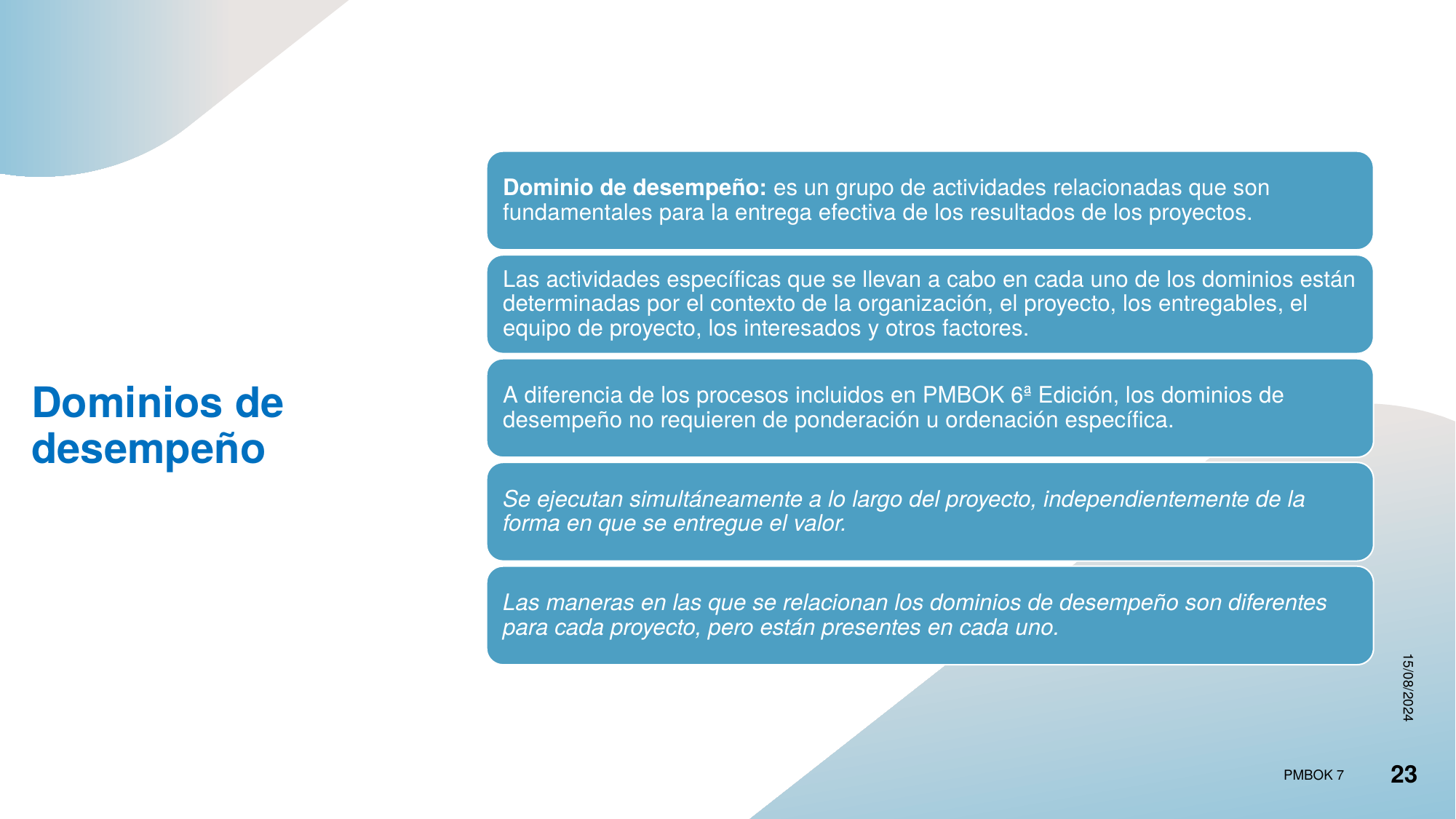

Dominio de desempeño: es un grupo de actividades relacionadas que son fundamentales para la entrega efectiva de los resultados de los proyectos.
Las actividades específicas que se llevan a cabo en cada uno de los dominios están determinadas por el contexto de la organización, el proyecto, los entregables, el equipo de proyecto, los interesados y otros factores.
A diferencia de los procesos incluidos en PMBOK 6ª Edición, los dominios de desempeño no requieren de ponderación u ordenación específica.
Se ejecutan simultáneamente a lo largo del proyecto, independientemente de la forma en que se entregue el valor.
Las maneras en las que se relacionan los dominios de desempeño son diferentes para cada proyecto, pero están presentes en cada uno.
# Dominios de desempeño
15/08/2024
PMBOK 7
23